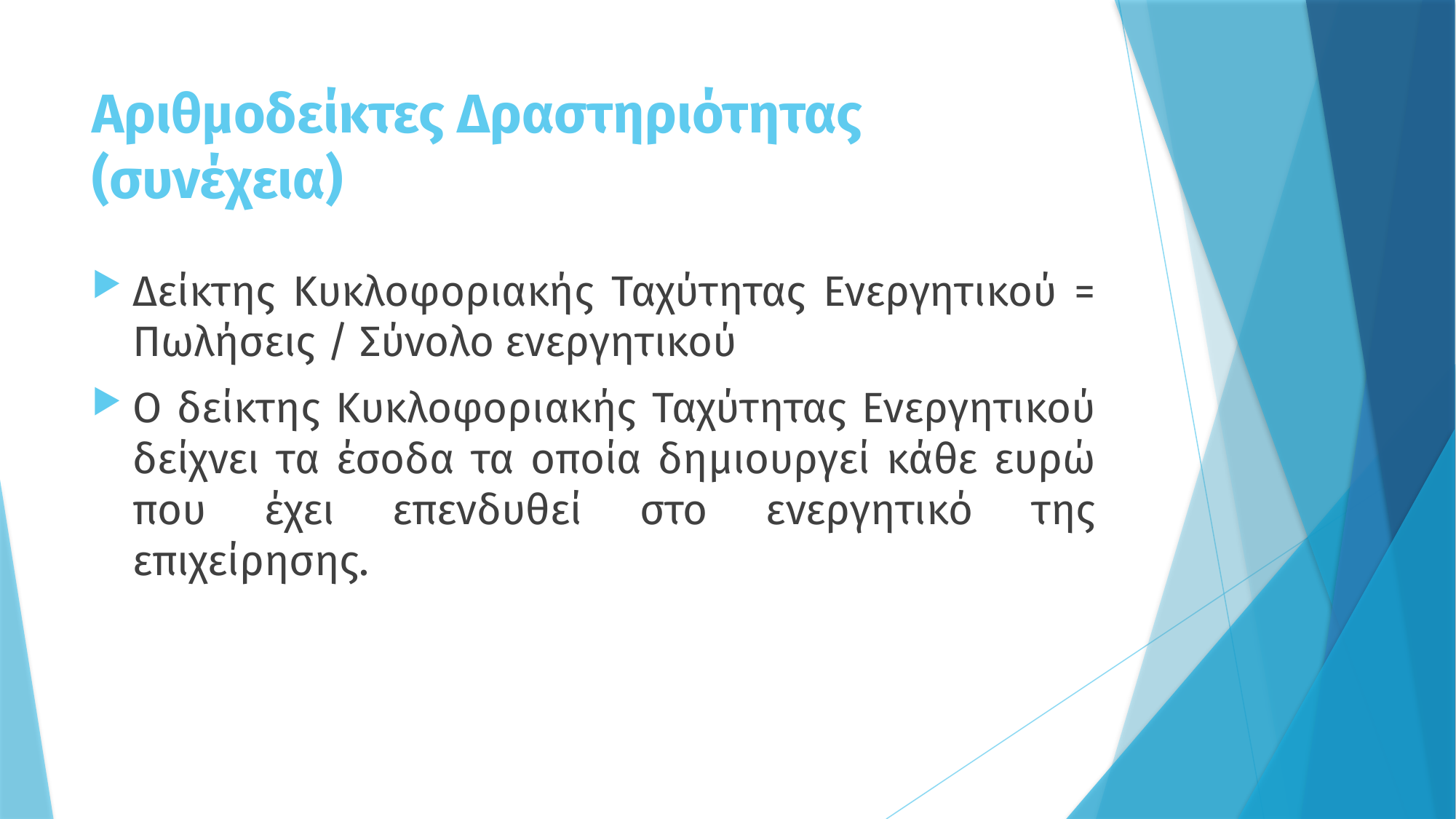

# Αριθμοδείκτες Δραστηριότητας (συνέχεια)
Δείκτης Κυκλοφοριακής Ταχύτητας Ενεργητικού = Πωλήσεις / Σύνολο ενεργητικού
Ο δείκτης Κυκλοφοριακής Ταχύτητας Ενεργητικού δείχνει τα έσοδα τα οποία δημιουργεί κάθε ευρώ που έχει επενδυθεί στο ενεργητικό της επιχείρησης.